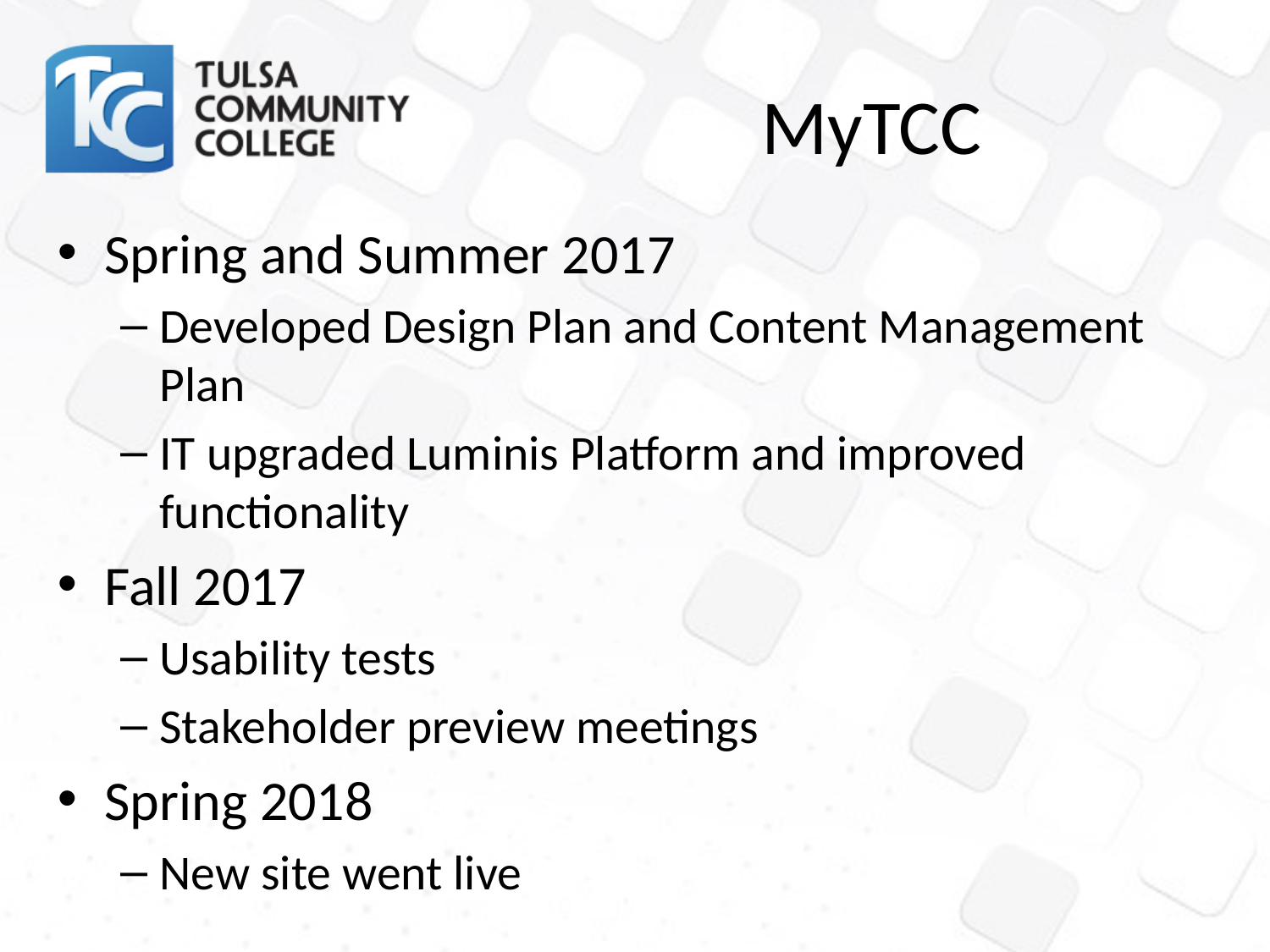

# MyTCC
Spring and Summer 2017
Developed Design Plan and Content Management Plan
IT upgraded Luminis Platform and improved functionality
Fall 2017
Usability tests
Stakeholder preview meetings
Spring 2018
New site went live